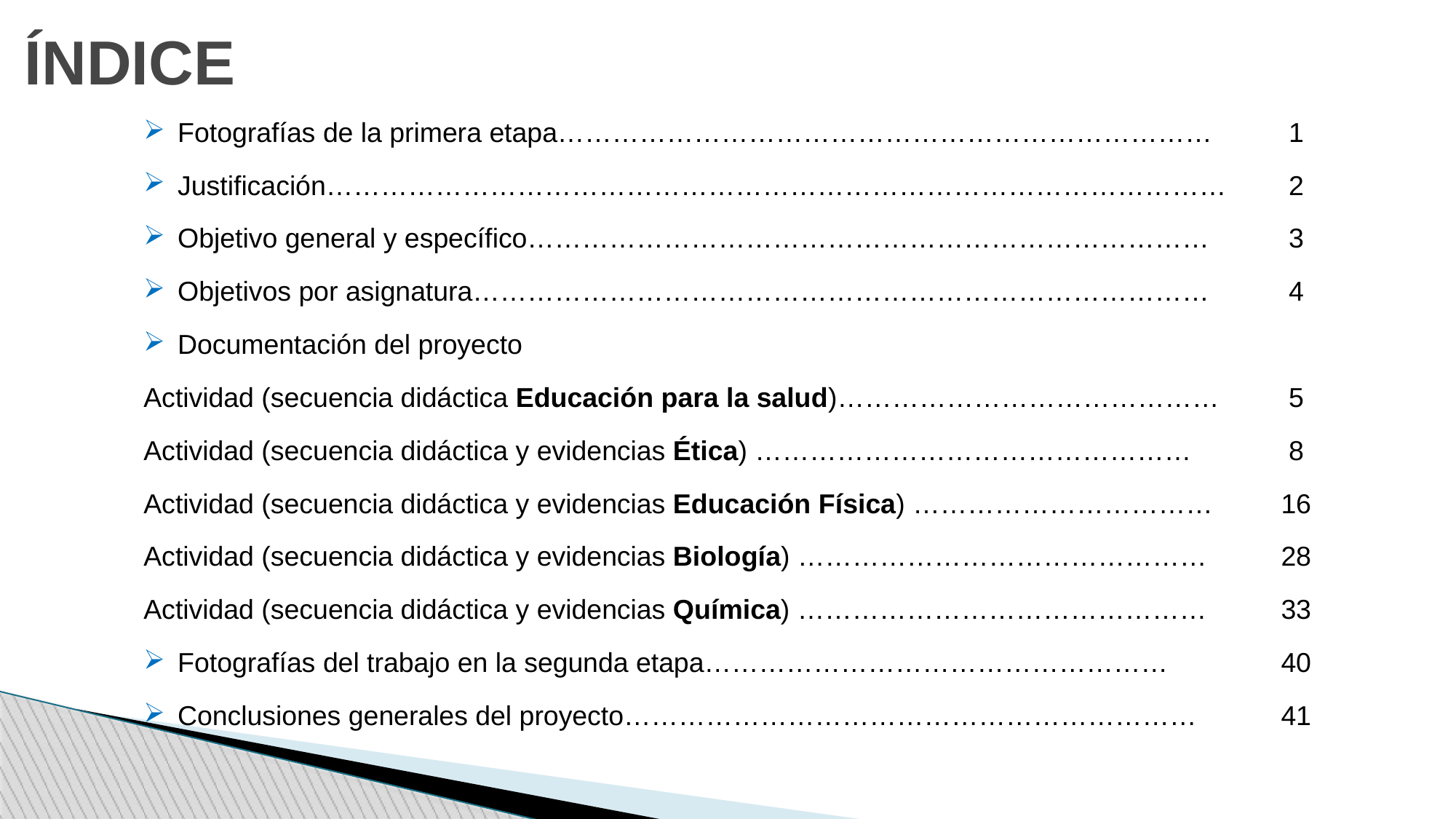

ÍNDICE
| Fotografías de la primera etapa……………………………………………………………… | 1 |
| --- | --- |
| Justificación……………………………………………………………………………………… | 2 |
| Objetivo general y específico………………………………………………………………… | 3 |
| Objetivos por asignatura……………………………………………………………………… | 4 |
| Documentación del proyecto |  |
| Actividad (secuencia didáctica Educación para la salud)…………………………………… | 5 |
| Actividad (secuencia didáctica y evidencias Ética) ………………………………………… | 8 |
| Actividad (secuencia didáctica y evidencias Educación Física) …………………………… | 16 |
| Actividad (secuencia didáctica y evidencias Biología) ……………………………………… | 28 |
| Actividad (secuencia didáctica y evidencias Química) ……………………………………… | 33 |
| Fotografías del trabajo en la segunda etapa…………………………………………… | 40 |
| Conclusiones generales del proyecto……………………………………………………… | 41 |